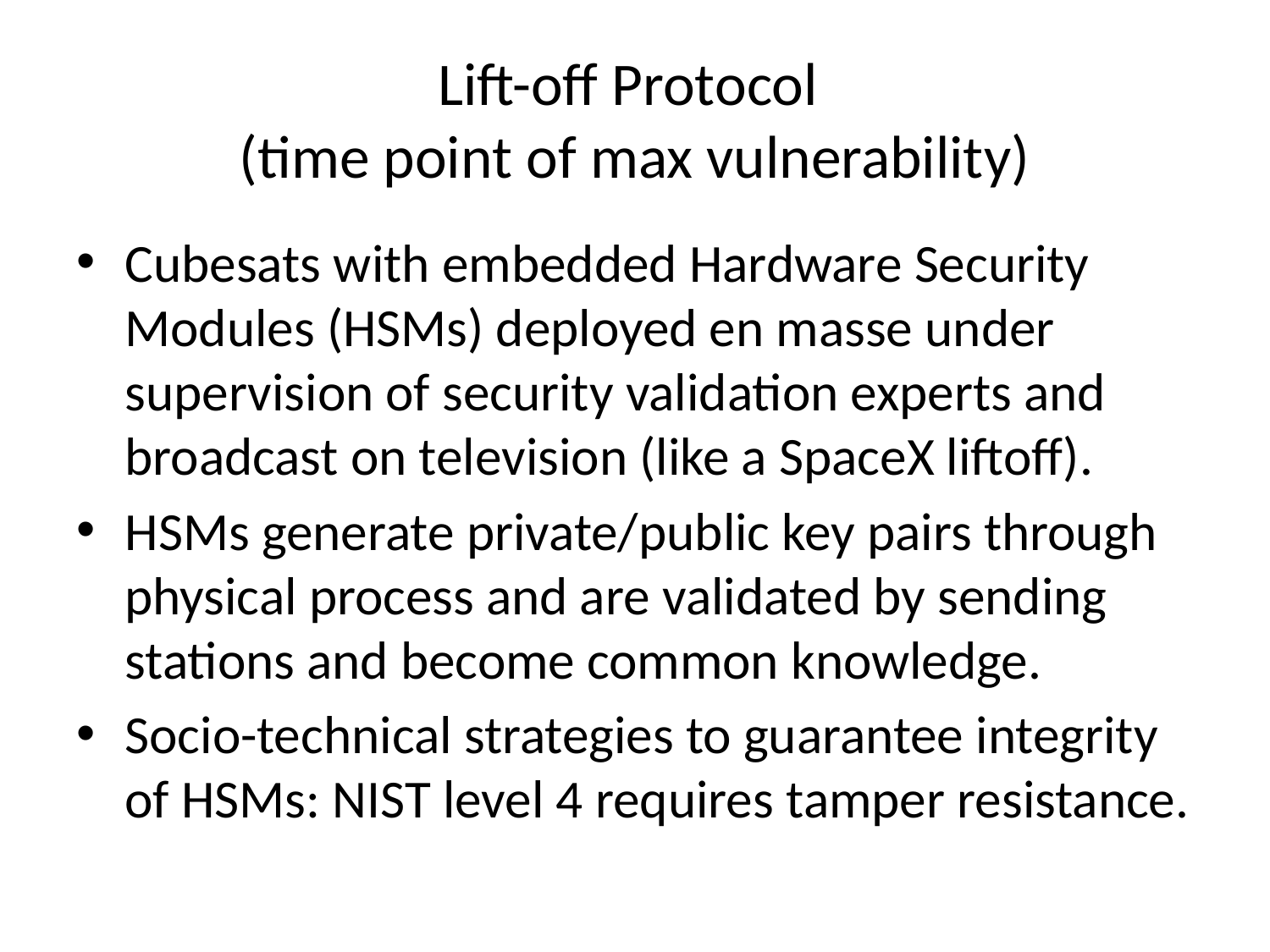

# Lift-off Protocol (time point of max vulnerability)
Cubesats with embedded Hardware Security Modules (HSMs) deployed en masse under supervision of security validation experts and broadcast on television (like a SpaceX liftoff).
HSMs generate private/public key pairs through physical process and are validated by sending stations and become common knowledge.
Socio-technical strategies to guarantee integrity of HSMs: NIST level 4 requires tamper resistance.